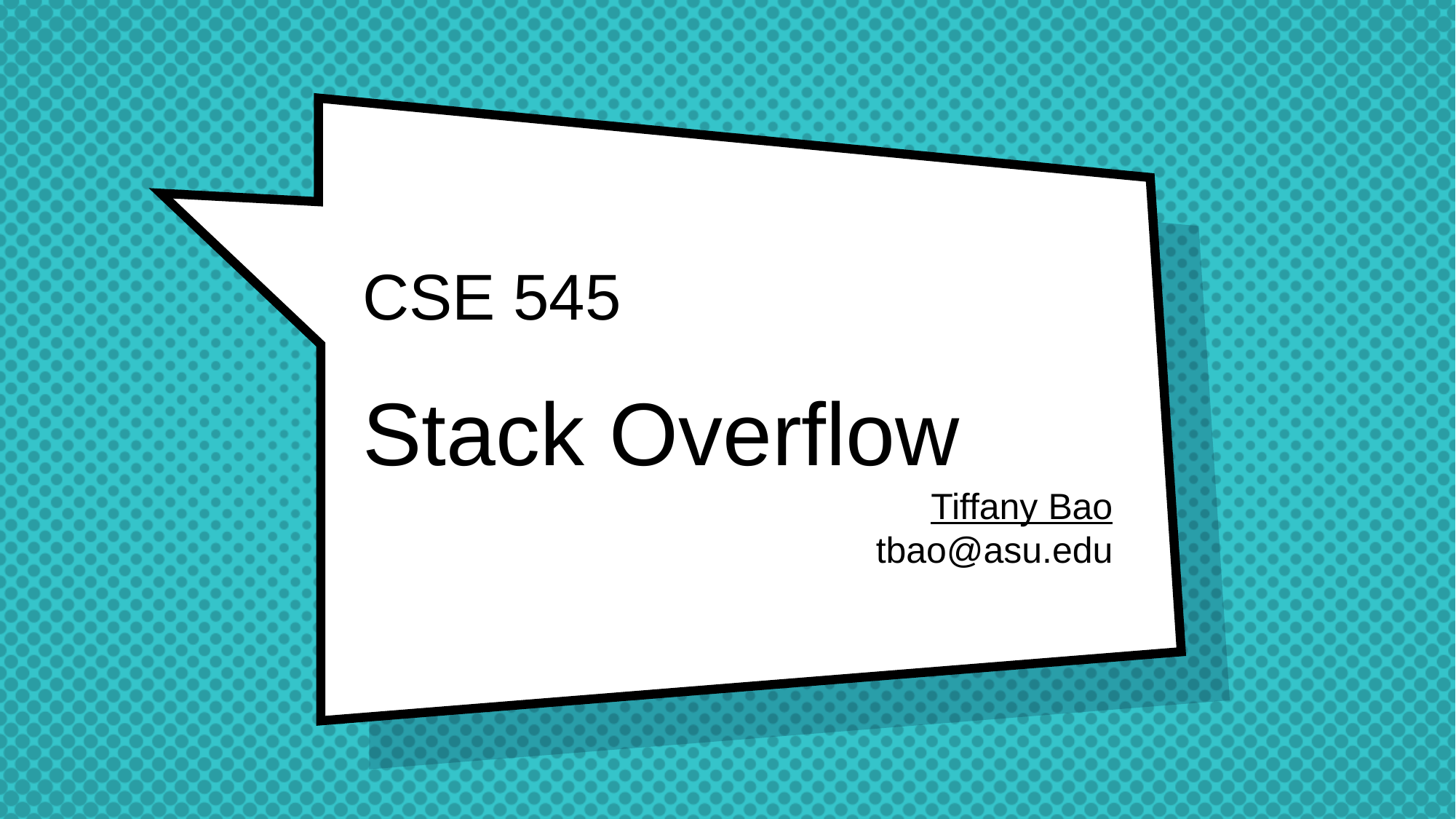

# CSE 545 Stack Overflow
Tiffany Bao
tbao@asu.edu